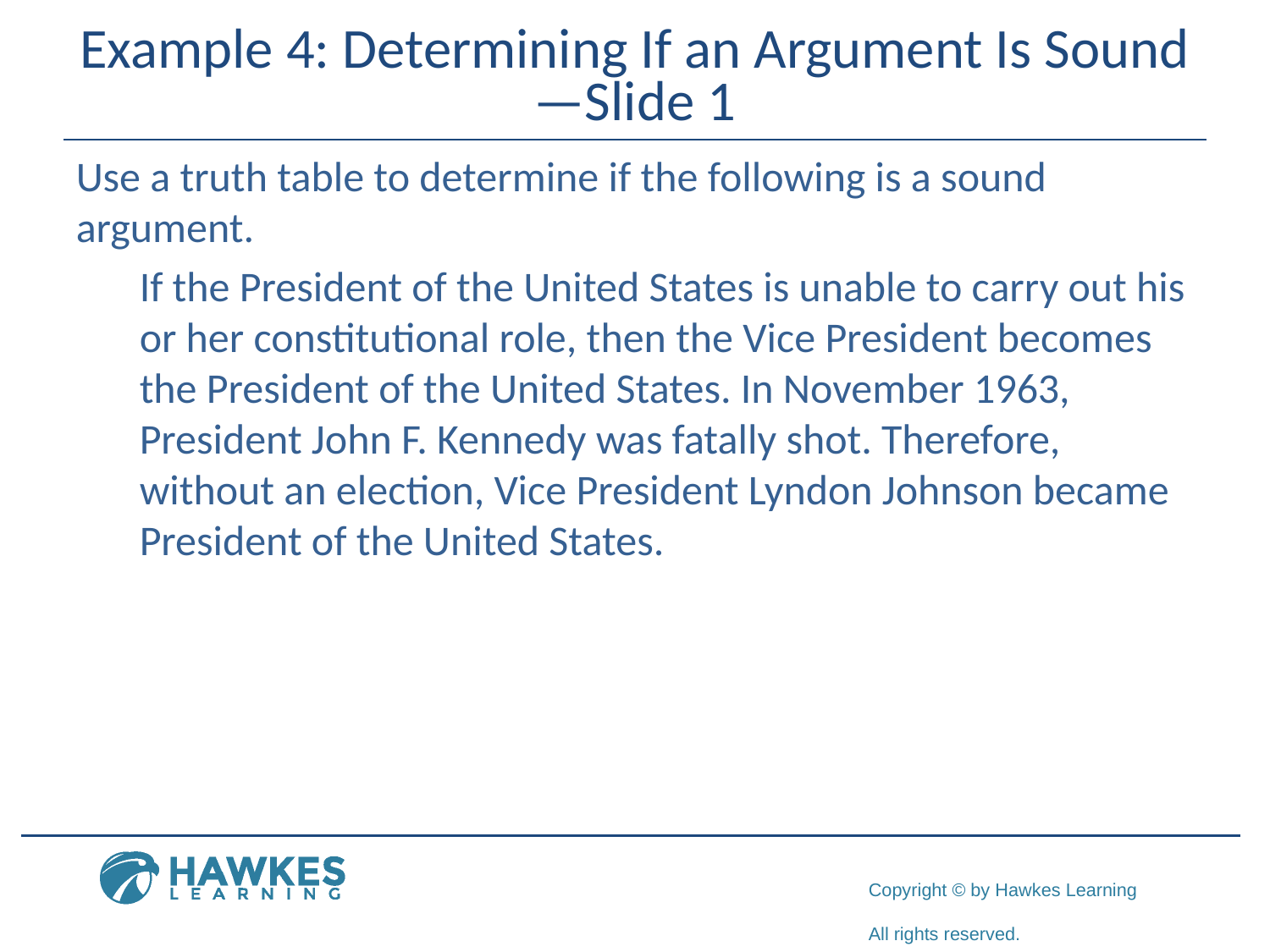

# Example 4: Determining If an Argument Is Sound—Slide 1
Use a truth table to determine if the following is a sound argument.
If the President of the United States is unable to carry out his or her constitutional role, then the Vice President becomes the President of the United States. In November 1963, President John F. Kennedy was fatally shot. Therefore, without an election, Vice President Lyndon Johnson became President of the United States.